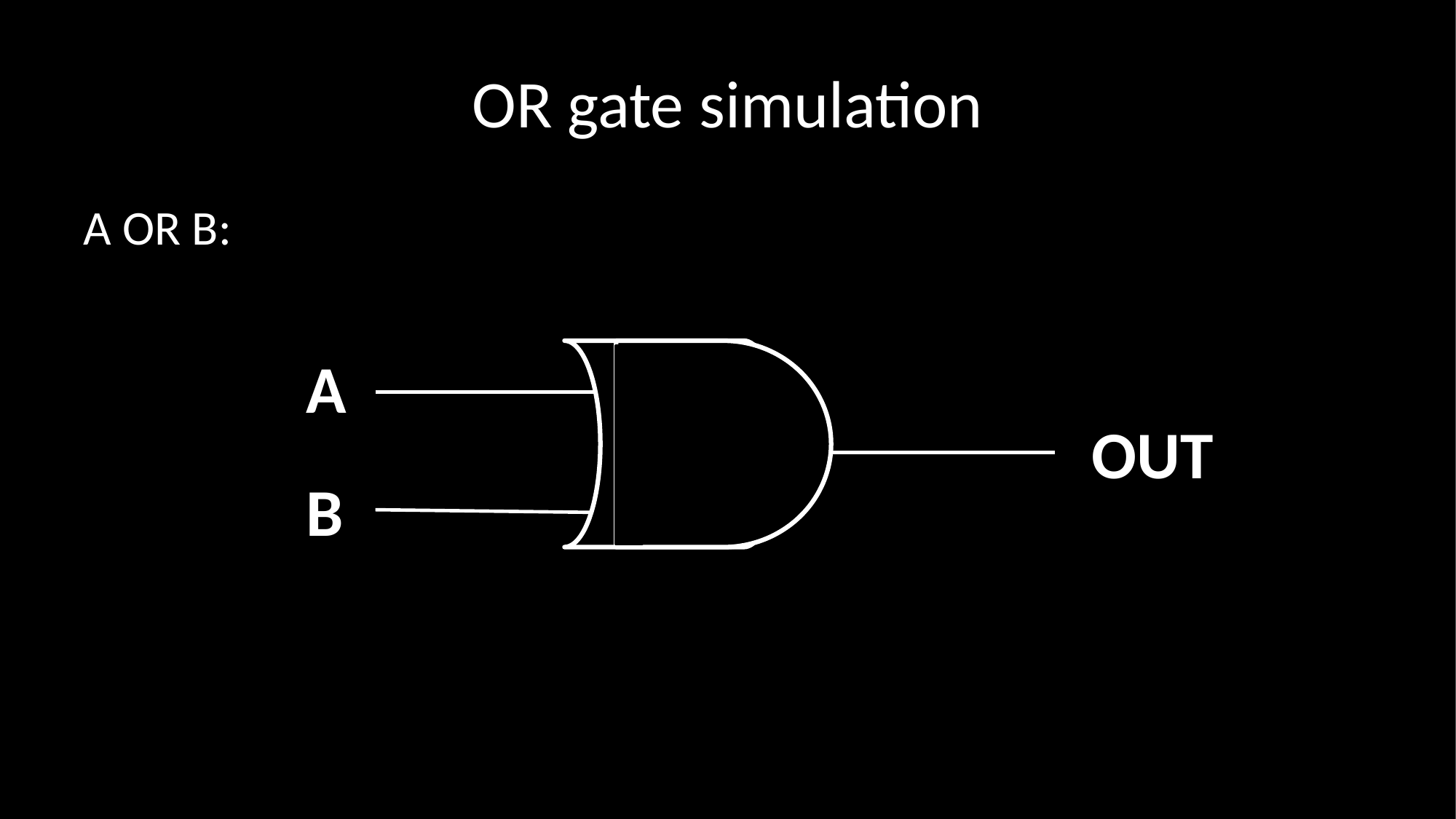

# OR gate simulation
A OR B:

A

OUT
B